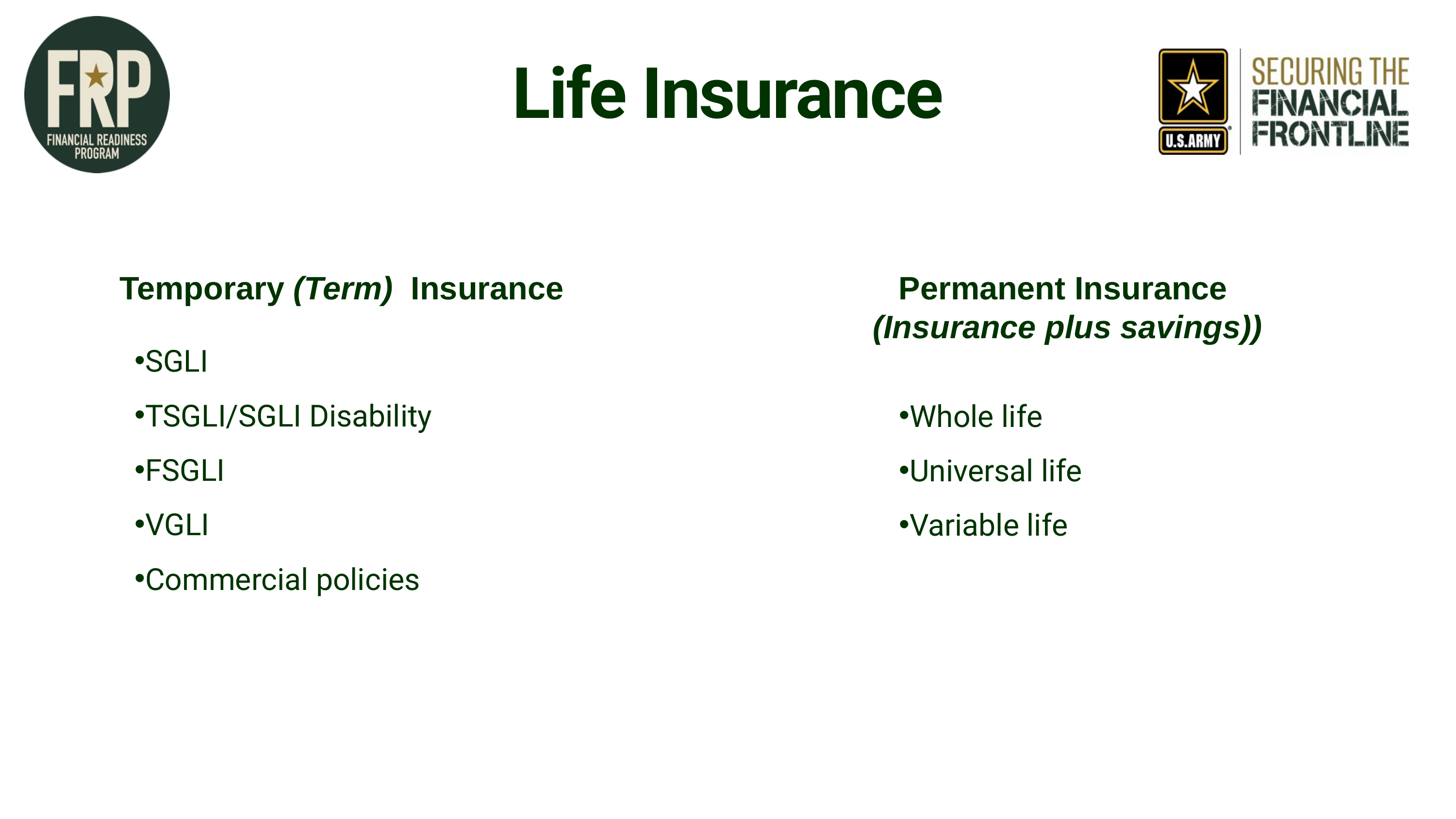

Life Insurance
Temporary (Term)  Insurance
Permanent Insurance
(Insurance plus savings))
SGLI
TSGLI/SGLI Disability
FSGLI
VGLI
Commercial policies
Whole life
Universal life
Variable life